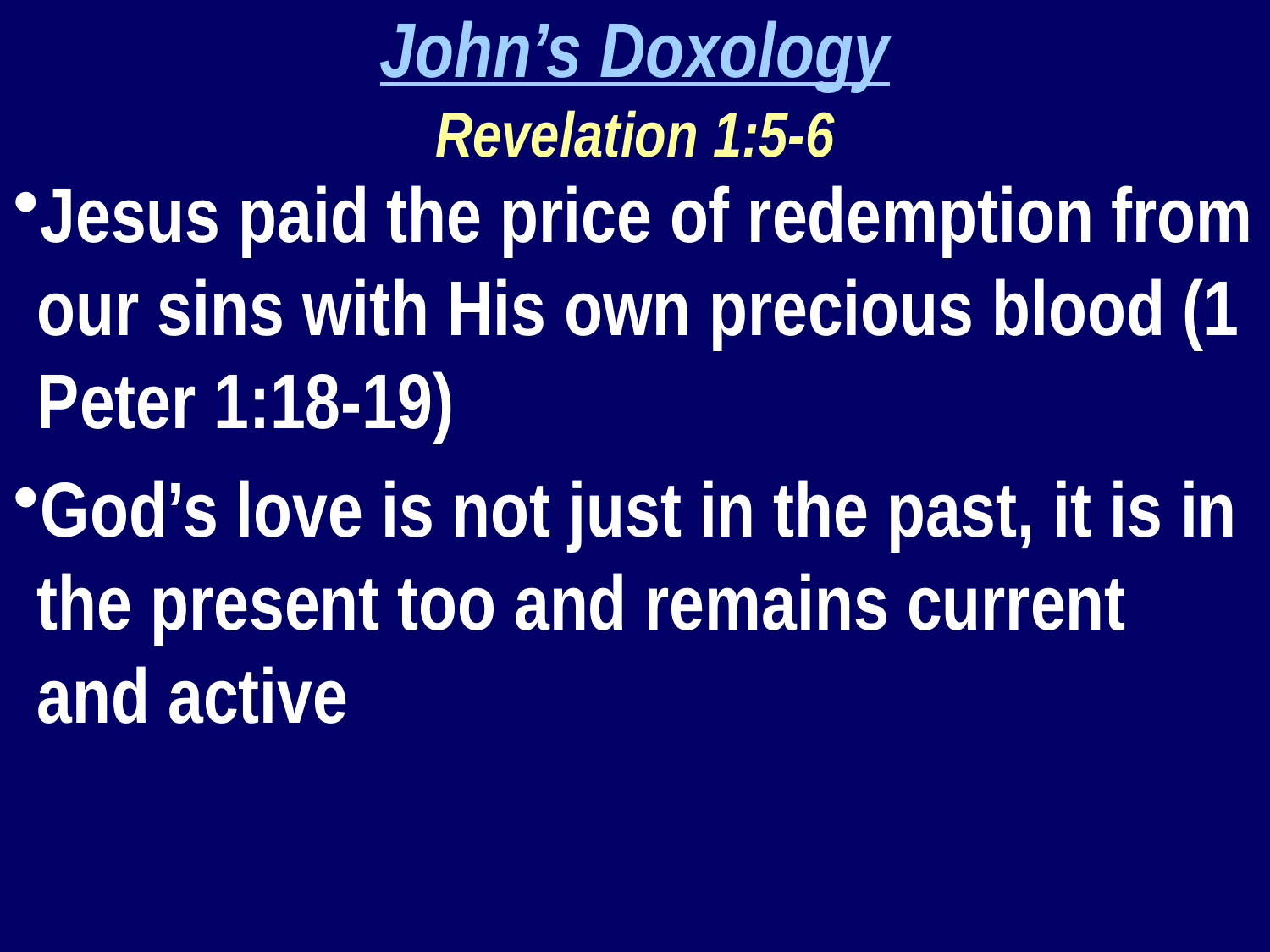

John’s Doxology
Revelation 1:5-6
Jesus paid the price of redemption from our sins with His own precious blood (1 Peter 1:18-19)
God’s love is not just in the past, it is in the present too and remains current and active